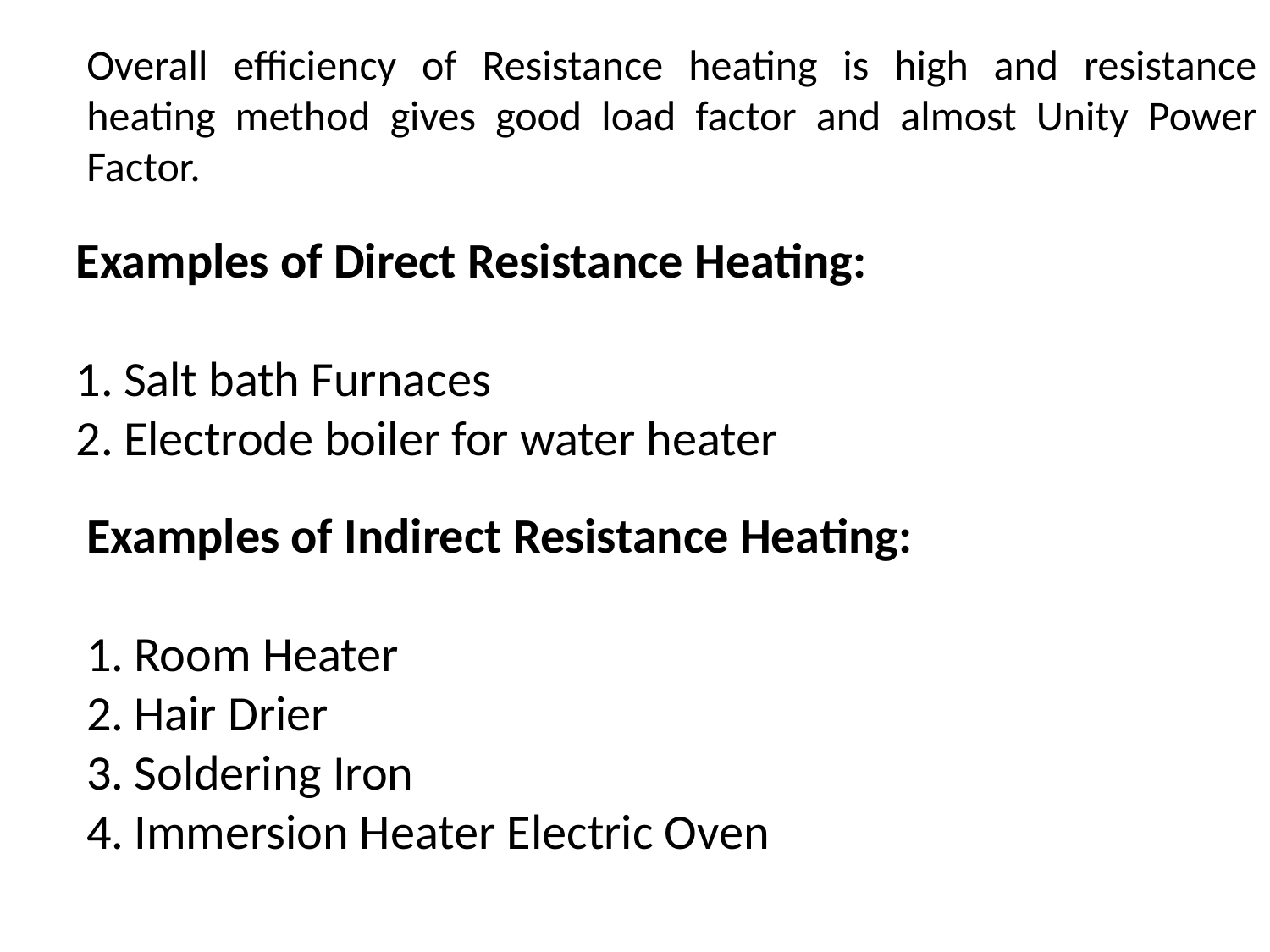

Overall efficiency of Resistance heating is high and resistance heating method gives good load factor and almost Unity Power Factor.
Examples of Direct Resistance Heating:

Salt bath Furnaces
Electrode boiler for water heater
Examples of Indirect Resistance Heating:

Room Heater
Hair Drier
Soldering Iron
Immersion Heater Electric Oven